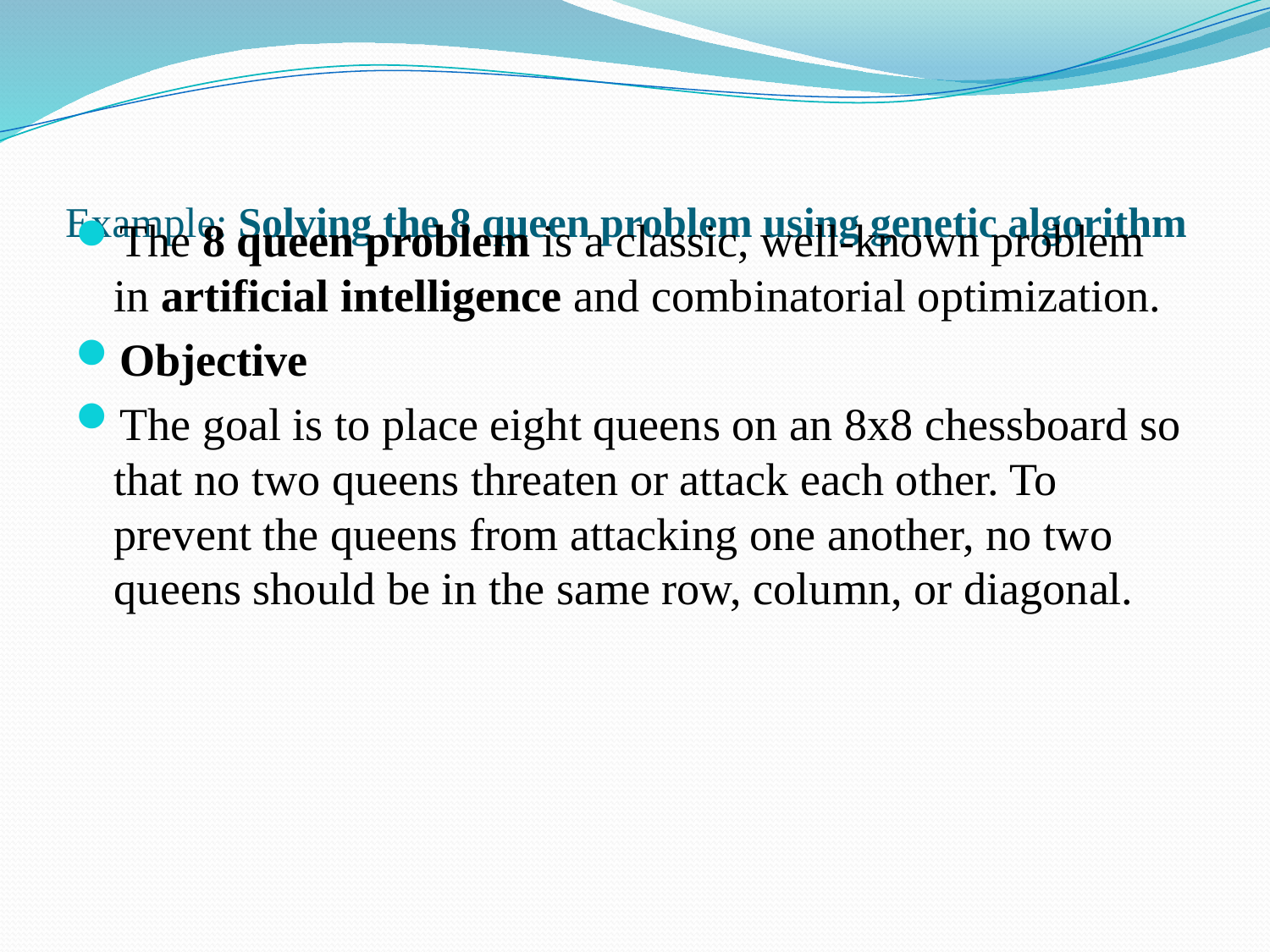

# Example: Solving the 8 queen problem using genetic algorithm
The 8 queen problem is a classic, well-known problem in artificial intelligence and combinatorial optimization.
Objective
The goal is to place eight queens on an 8x8 chessboard so that no two queens threaten or attack each other. To prevent the queens from attacking one another, no two queens should be in the same row, column, or diagonal.